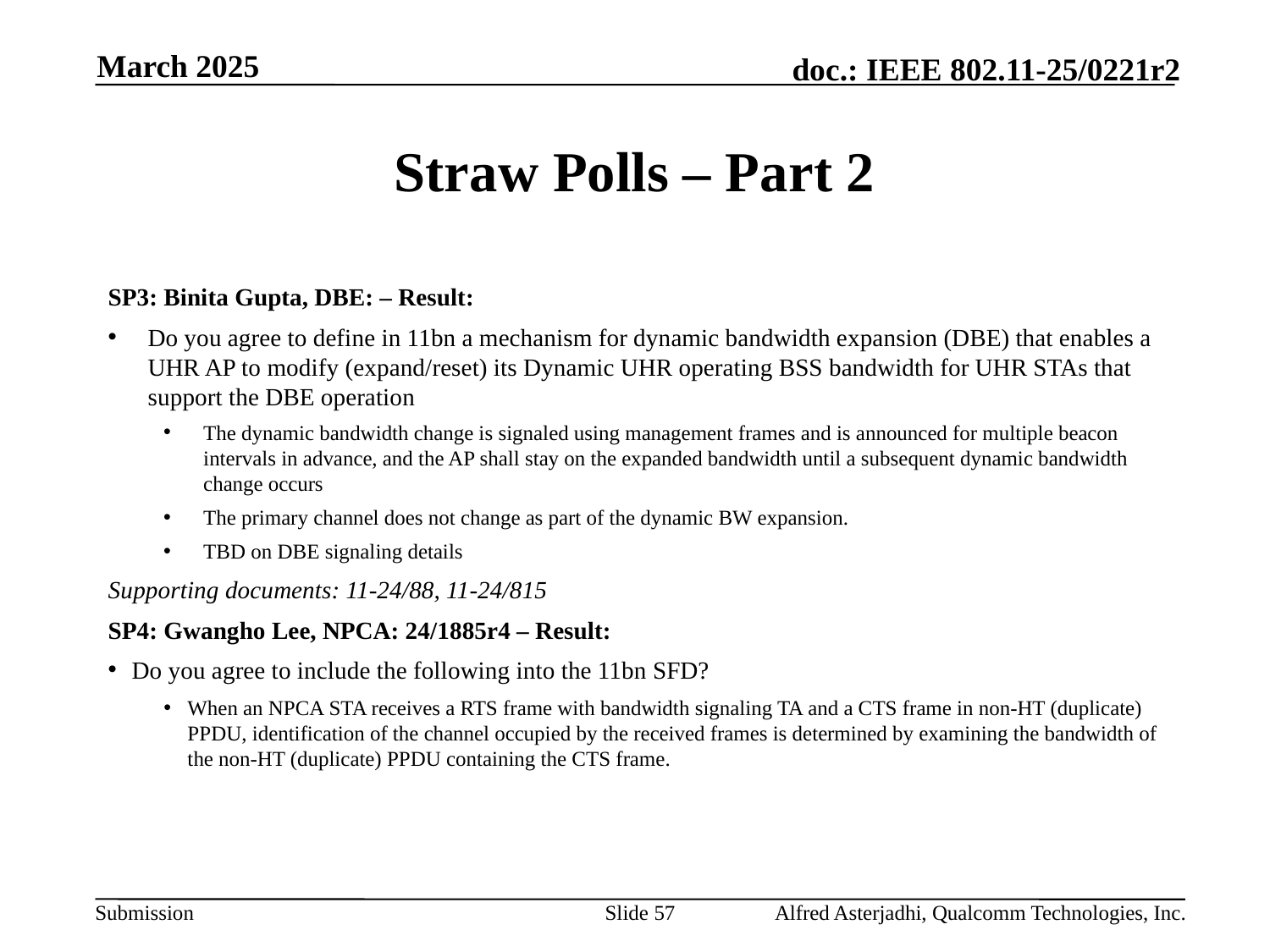

March 2025
# Straw Polls – Part 2
SP3: Binita Gupta, DBE: – Result:
Do you agree to define in 11bn a mechanism for dynamic bandwidth expansion (DBE) that enables a UHR AP to modify (expand/reset) its Dynamic UHR operating BSS bandwidth for UHR STAs that support the DBE operation
The dynamic bandwidth change is signaled using management frames and is announced for multiple beacon intervals in advance, and the AP shall stay on the expanded bandwidth until a subsequent dynamic bandwidth change occurs
The primary channel does not change as part of the dynamic BW expansion.
TBD on DBE signaling details
Supporting documents: 11-24/88, 11-24/815
SP4: Gwangho Lee, NPCA: 24/1885r4 – Result:
Do you agree to include the following into the 11bn SFD?
When an NPCA STA receives a RTS frame with bandwidth signaling TA and a CTS frame in non-HT (duplicate) PPDU, identification of the channel occupied by the received frames is determined by examining the bandwidth of the non-HT (duplicate) PPDU containing the CTS frame.
Slide 57
Alfred Asterjadhi, Qualcomm Technologies, Inc.